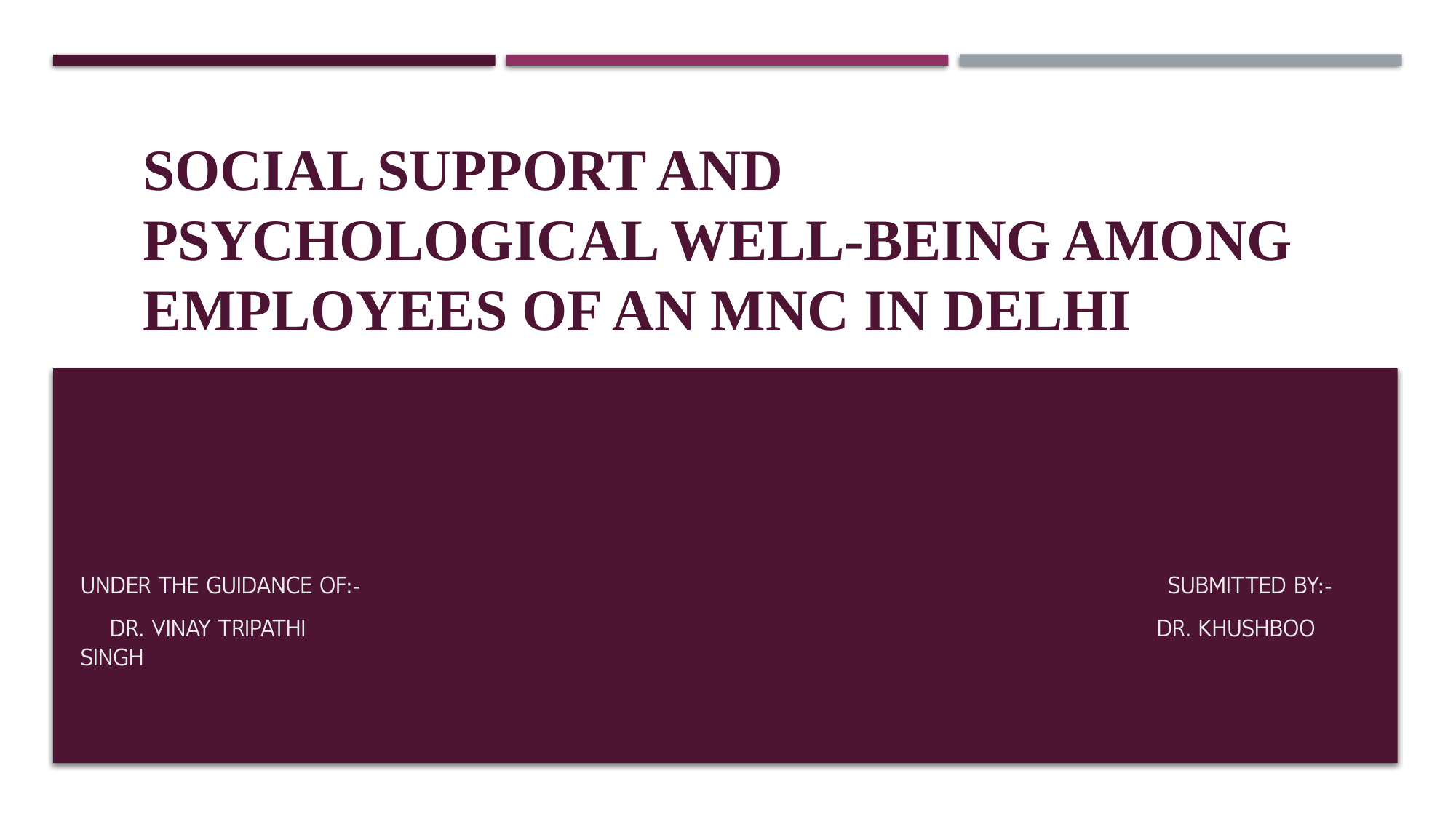

# Social Support and Psychological Well-Being among Employees of an MNC in Delhi
Under the guidance of:-                                                                                                               Submitted by:-
    Dr. Vinay Tripathi                                                                                                                     Dr. Khushboo Singh